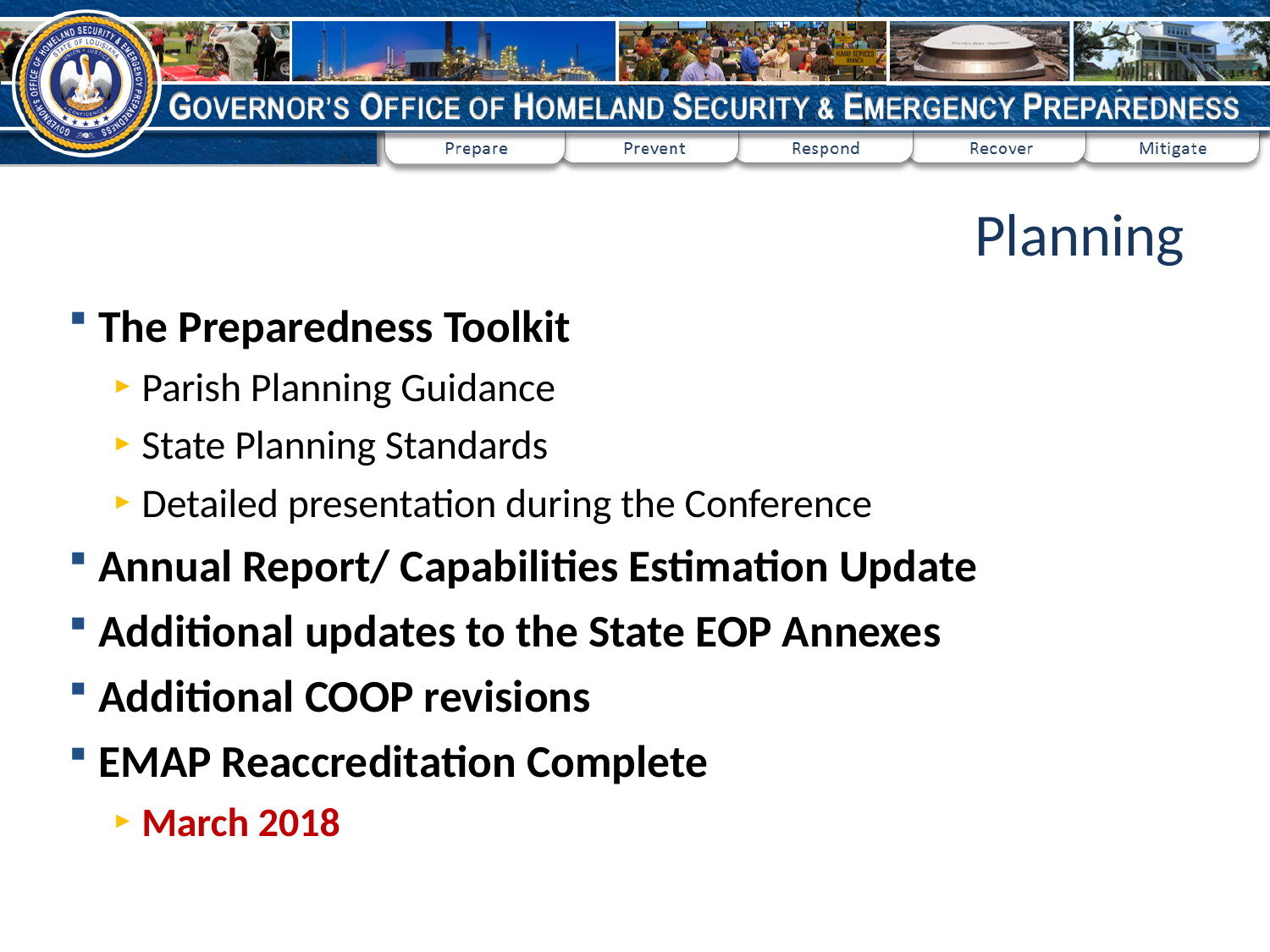

Planning
The Preparedness Toolkit
Parish Planning Guidance
State Planning Standards
Detailed presentation during the Conference
Annual Report/ Capabilities Estimation Update
Additional updates to the State EOP Annexes
Additional COOP revisions
EMAP Reaccreditation Complete
March 2018